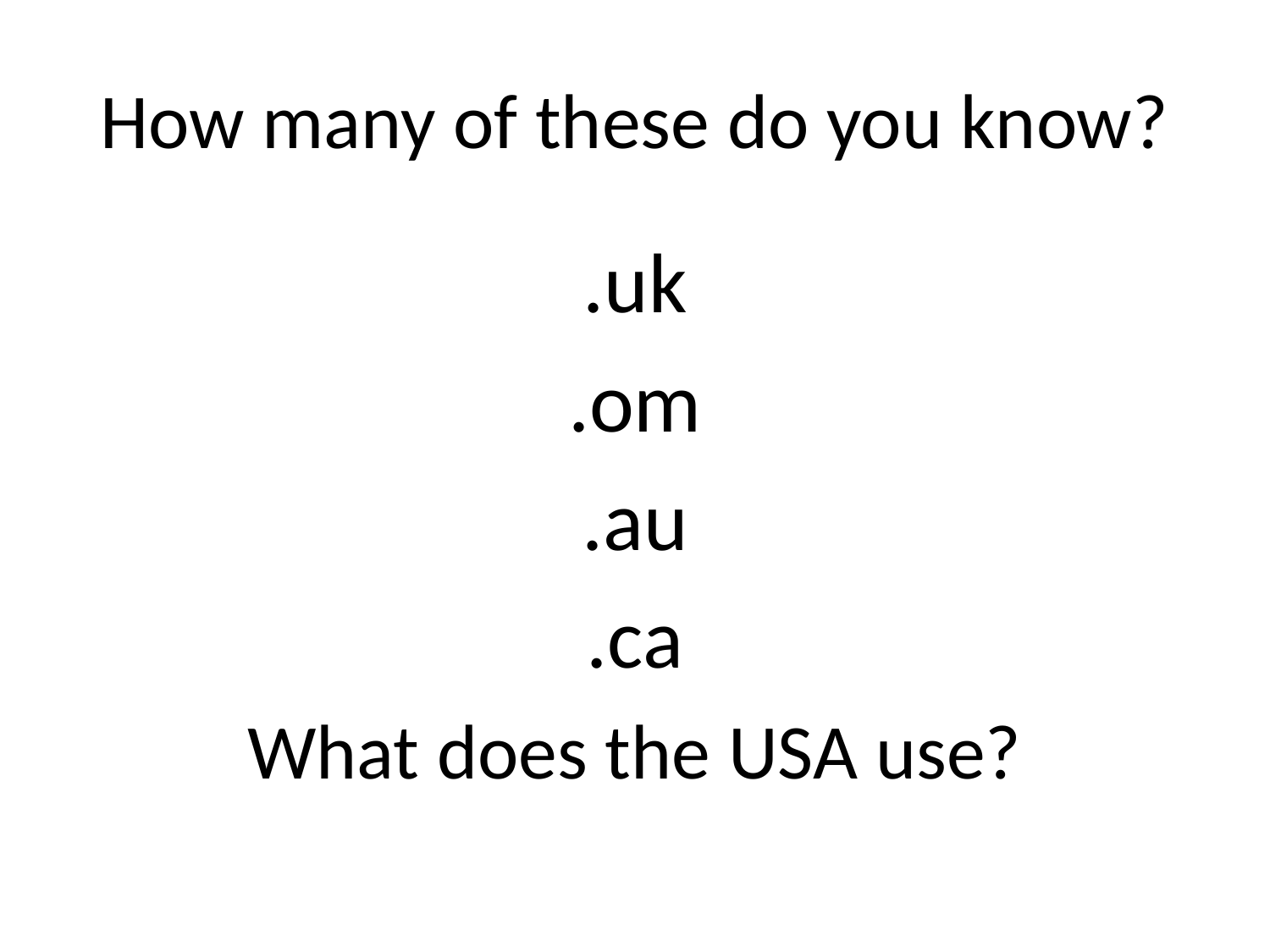

# How many of these do you know?
.uk
.om
.au
.ca
What does the USA use?